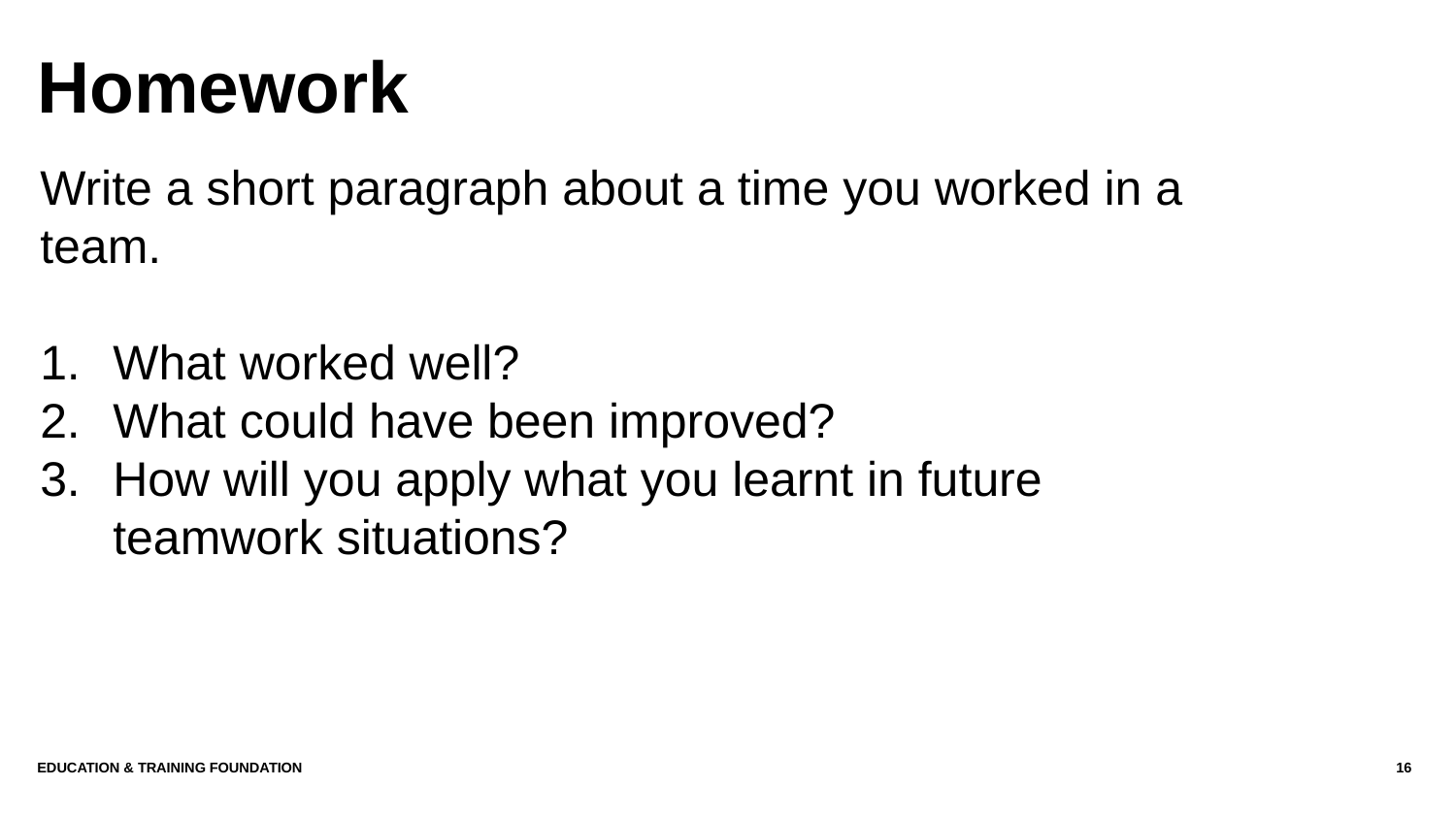

# Homework
Write a short paragraph about a time you worked in a team.

What worked well?
What could have been improved?
How will you apply what you learnt in future teamwork situations?
Education & Training Foundation
16